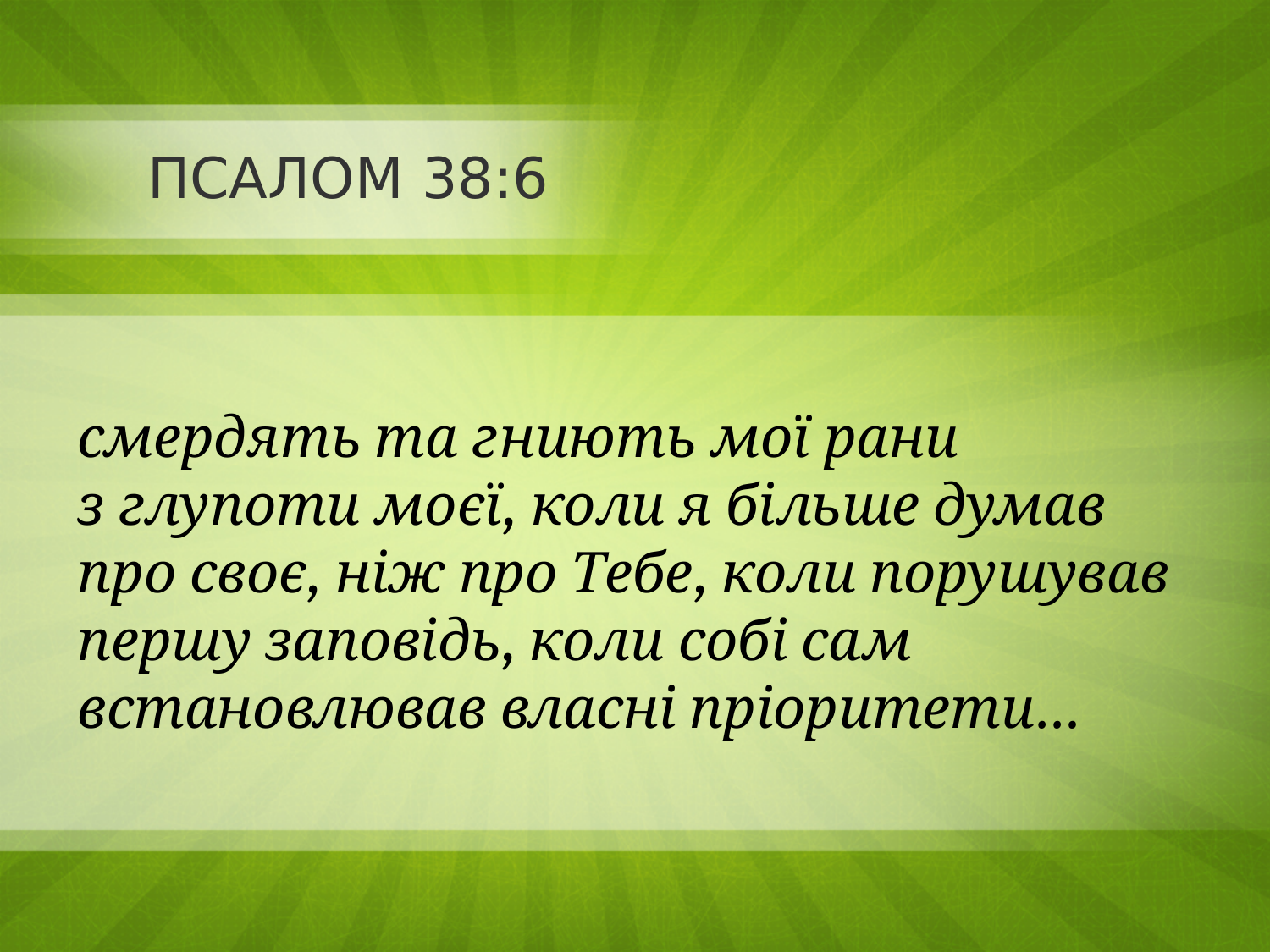

# ПСАЛОМ 38:6

смердять та гниють мої рани
з глупоти моєї, коли я більше думав про своє, ніж про Тебе, коли порушував першу заповідь, коли собі сам встановлював власні пріоритети…